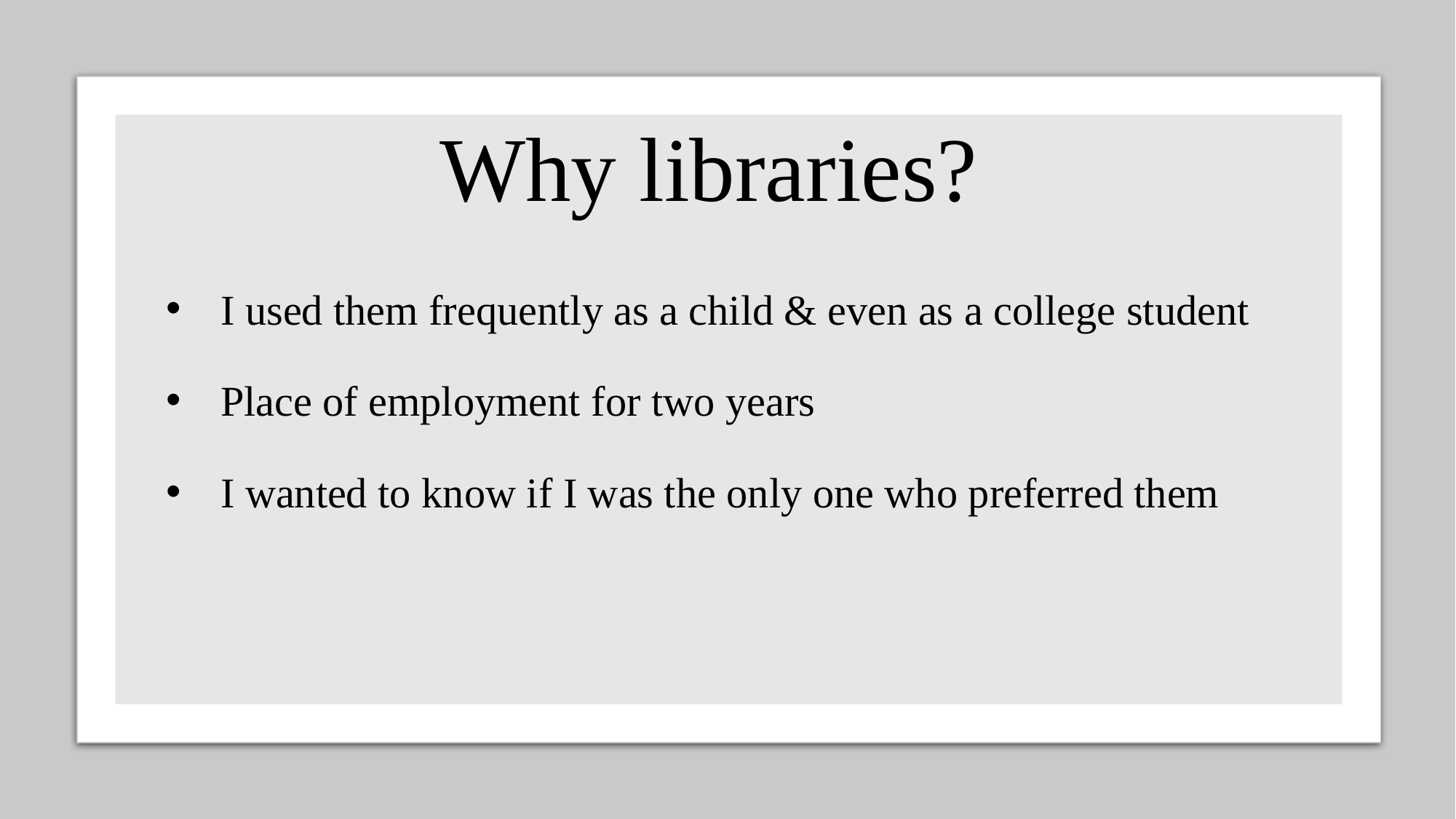

# Why libraries?

I used them frequently as a child & even as a college student
Place of employment for two years
I wanted to know if I was the only one who preferred them